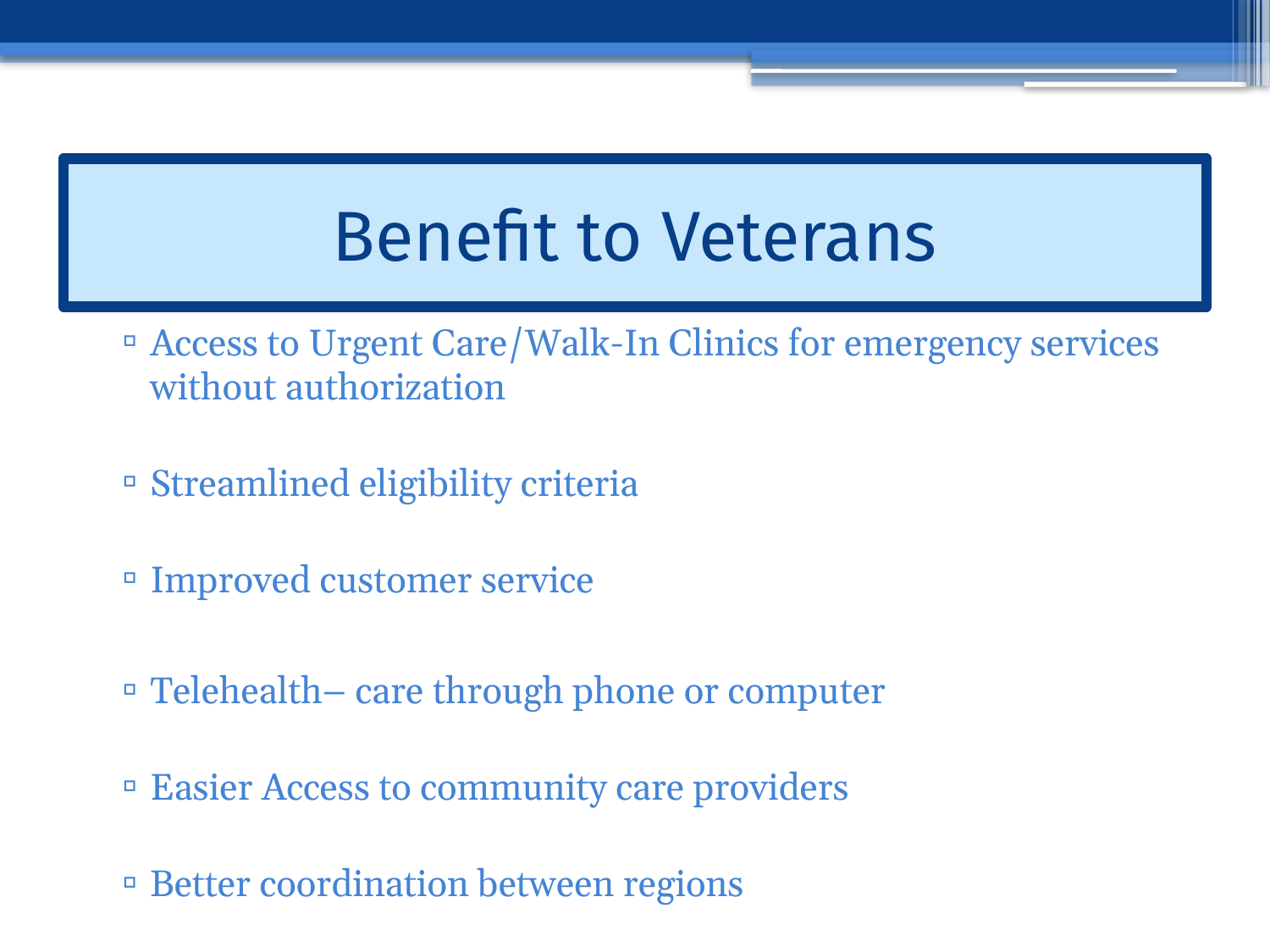

# Benefit to Veterans
Access to Urgent Care/Walk-In Clinics for emergency services without authorization

Streamlined eligibility criteria

Improved customer service

Telehealth– care through phone or computer

Easier Access to community care providers

Better coordination between regions